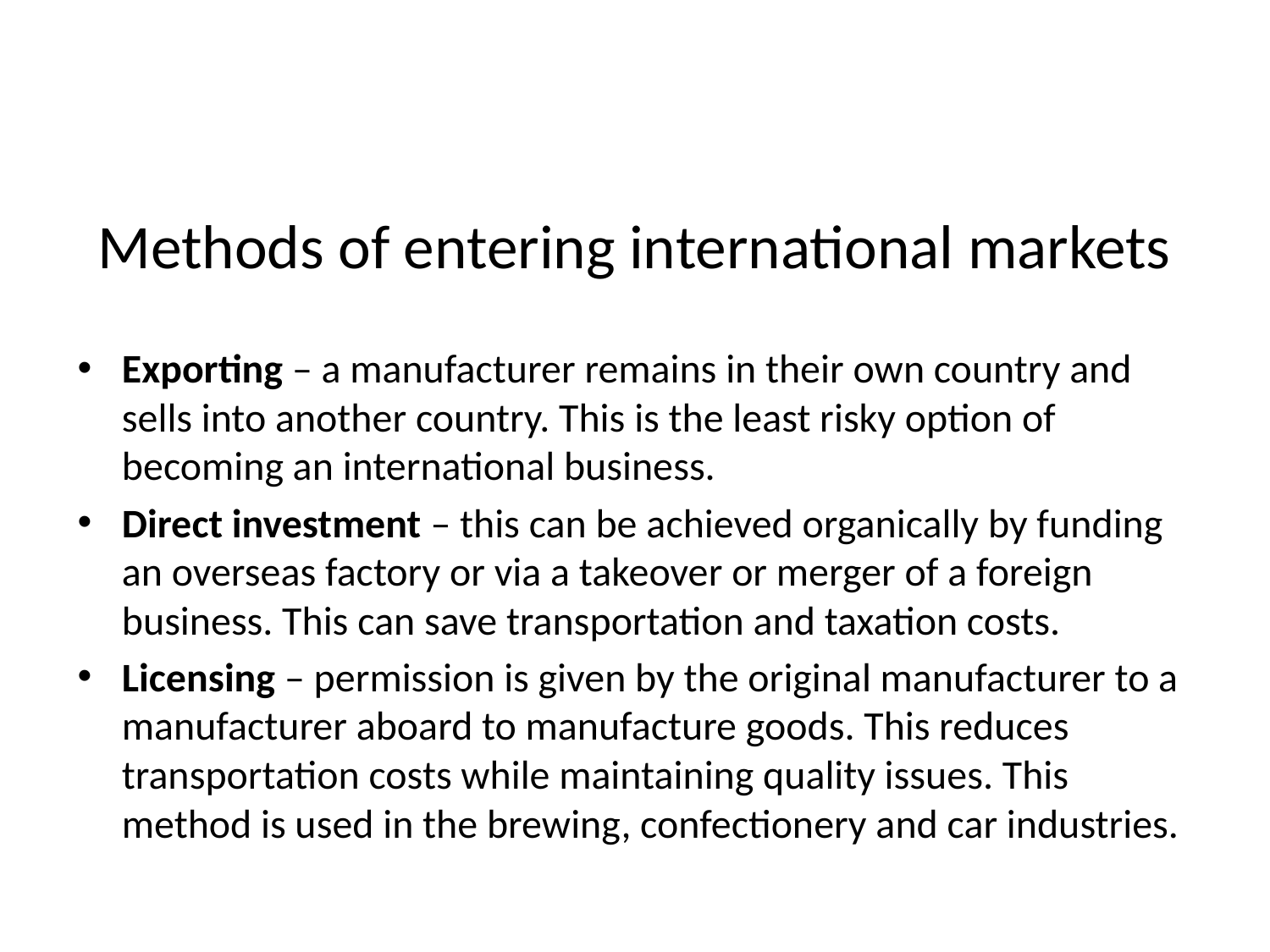

# Methods of entering international markets
Exporting – a manufacturer remains in their own country and sells into another country. This is the least risky option of becoming an international business.
Direct investment – this can be achieved organically by funding an overseas factory or via a takeover or merger of a foreign business. This can save transportation and taxation costs.
Licensing – permission is given by the original manufacturer to a manufacturer aboard to manufacture goods. This reduces transportation costs while maintaining quality issues. This method is used in the brewing, confectionery and car industries.